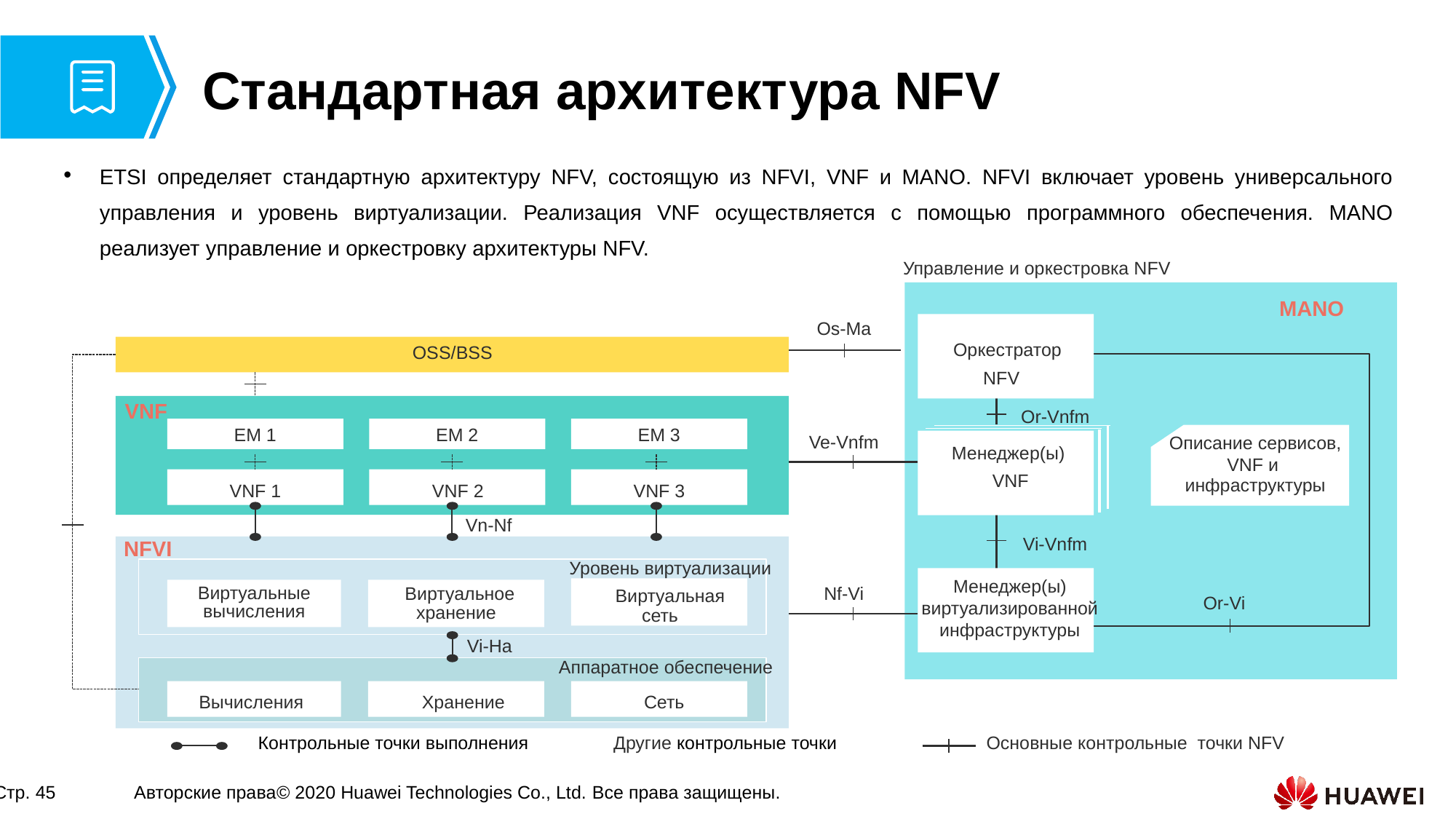

# Стандартная архитектура NFV

ETSI определяет стандартную архитектуру NFV, состоящую из NFVI, VNF и MANO. NFVI включает уровень универсального управления и уровень виртуализации. Реализация VNF осуществляется с помощью программного обеспечения. MANO реализует управление и оркестровку архитектуры NFV.

Управление и оркестровка NFV

MANO
Os-Ma

Оркестратор

OSS/BSS

NFV

VNF

Or-Vnfm

EM 1
EM 2
EM 3

Ve-Vnfm

Описание сервисов, VNF и

Менеджер(ы)

VNF
инфраструктуры

VNF 1
VNF 2
VNF 3

Vn-Nf

Vi-Vnfm
NFVI

Уровень виртуализации

Менеджер(ы)
виртуализированной инфраструктуры
Виртуальные
Nf-Vi
Виртуальное

Виртуальная

Or-Vi
вычисления
хранение
сеть

Vi-Ha

Аппаратное обеспечение

Вычисления
Хранение
Сеть

Контрольные точки выполнения
 Другие контрольные точки
Основные контрольные  точки NFV